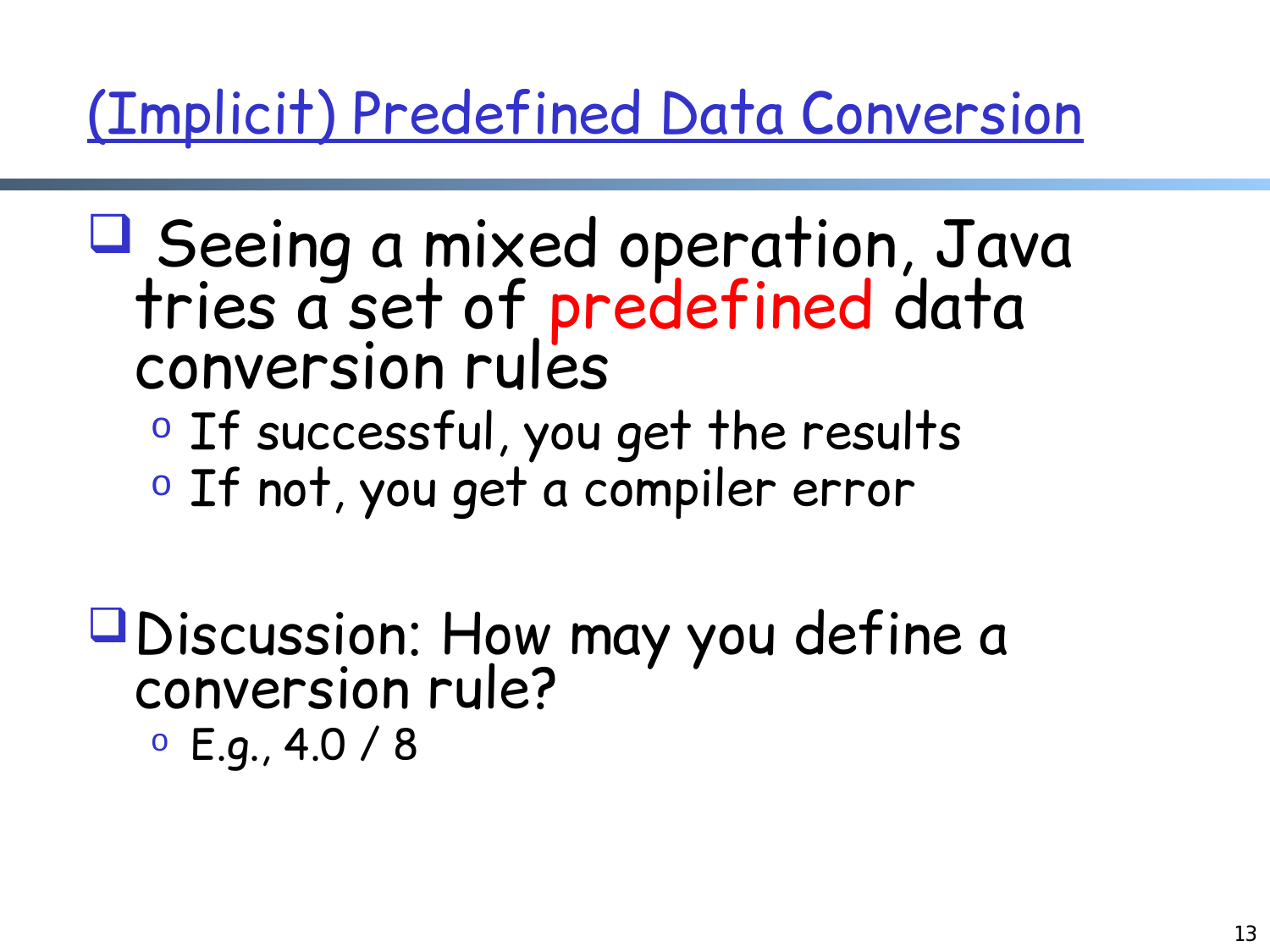

# (Implicit) Predefined Data Conversion
 Seeing a mixed operation, Java tries a set of predefined data conversion rules
If successful, you get the results
If not, you get a compiler error

Discussion: How may you define a conversion rule?
E.g., 4.0 / 8
13